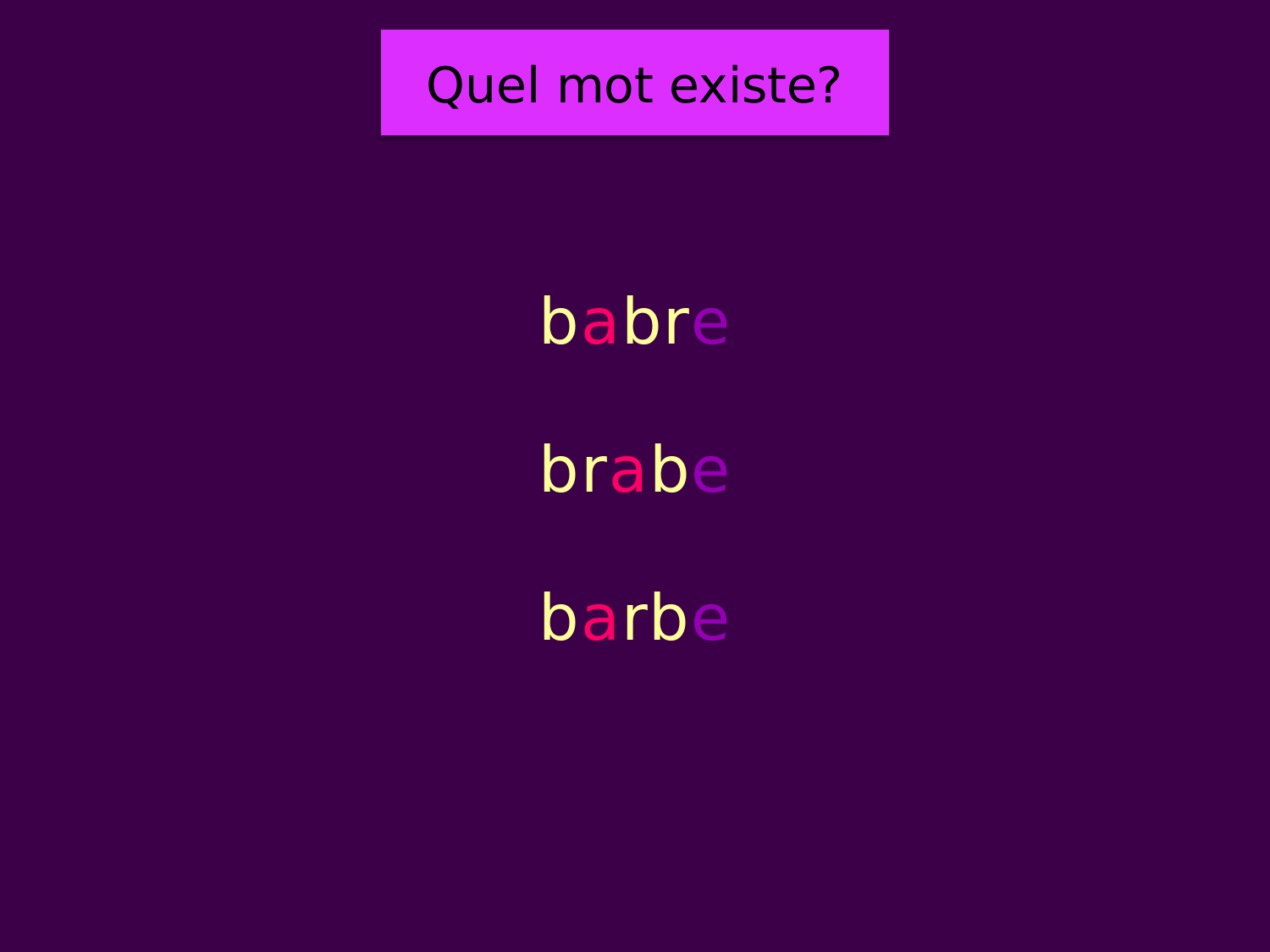

Quel mot existe?
#
babre
brabe
barbe